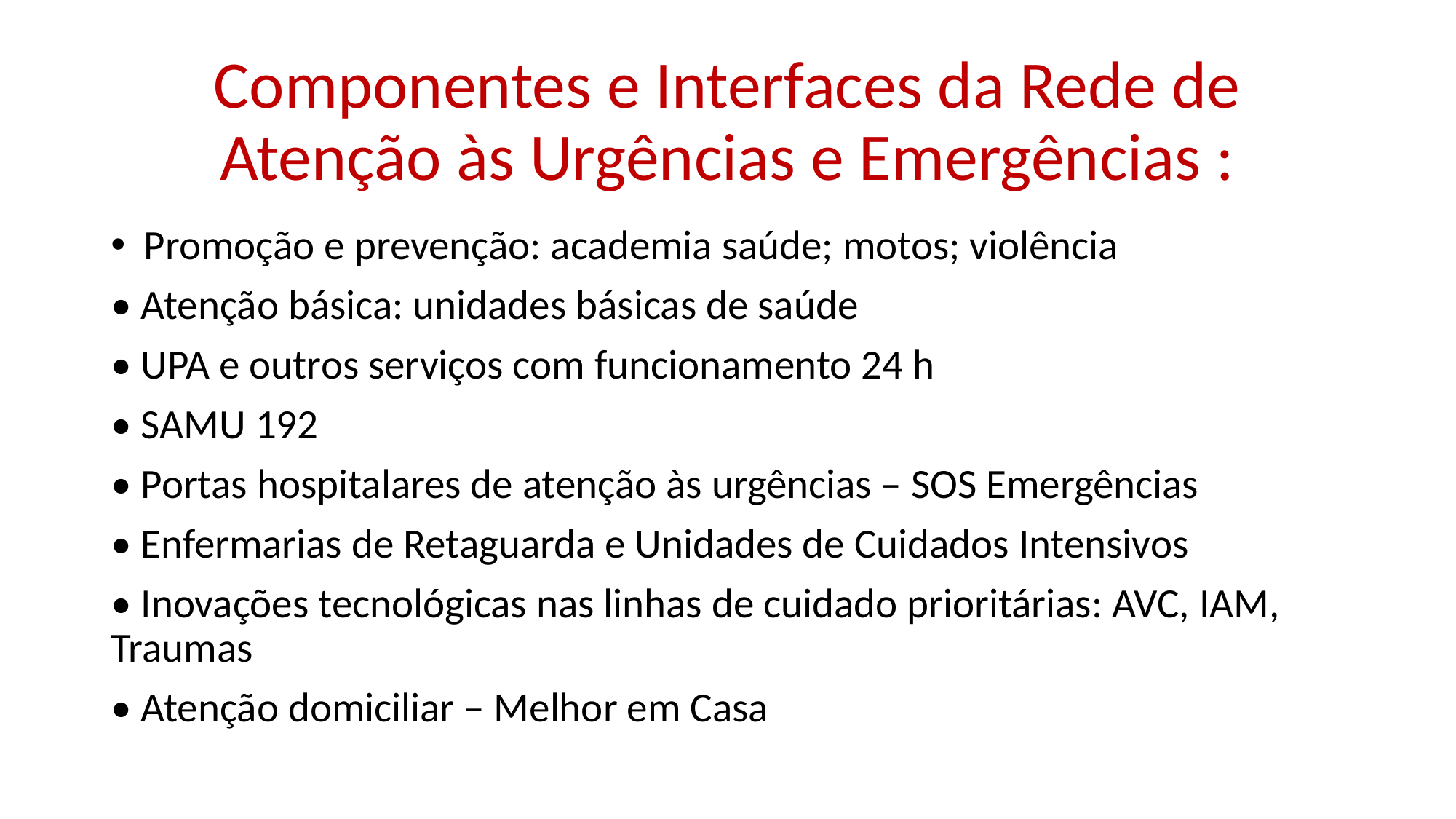

# Componentes e Interfaces da Rede de Atenção às Urgências e Emergências :
  Promoção e prevenção: academia saúde; motos; violência
• Atenção básica: unidades básicas de saúde
• UPA e outros serviços com funcionamento 24 h
• SAMU 192
• Portas hospitalares de atenção às urgências – SOS Emergências
• Enfermarias de Retaguarda e Unidades de Cuidados Intensivos
• Inovações tecnológicas nas linhas de cuidado prioritárias: AVC, IAM, Traumas
• Atenção domiciliar – Melhor em Casa